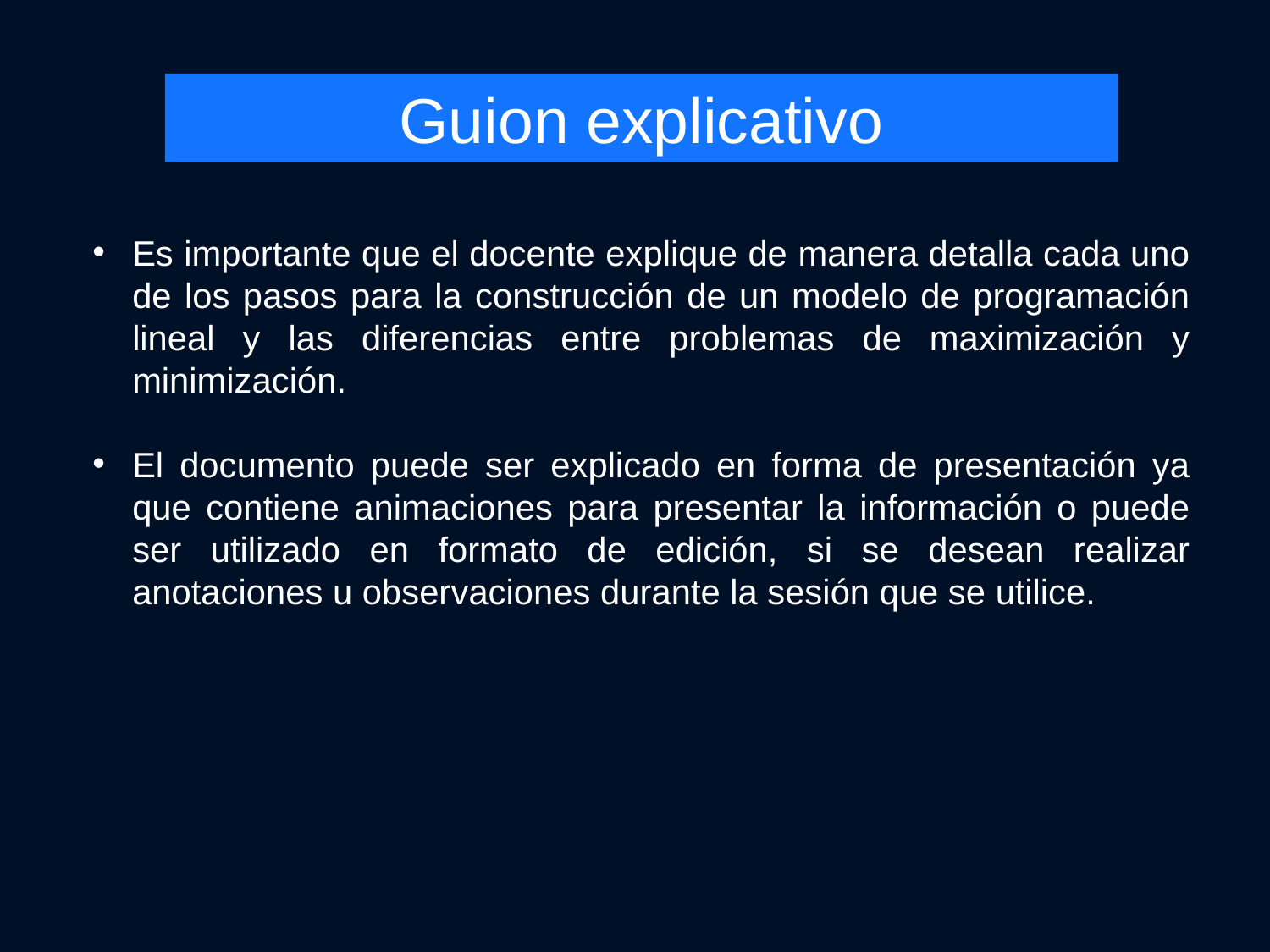

Guion explicativo
Es importante que el docente explique de manera detalla cada uno de los pasos para la construcción de un modelo de programación lineal y las diferencias entre problemas de maximización y minimización.

El documento puede ser explicado en forma de presentación ya que contiene animaciones para presentar la información o puede ser utilizado en formato de edición, si se desean realizar anotaciones u observaciones durante la sesión que se utilice.